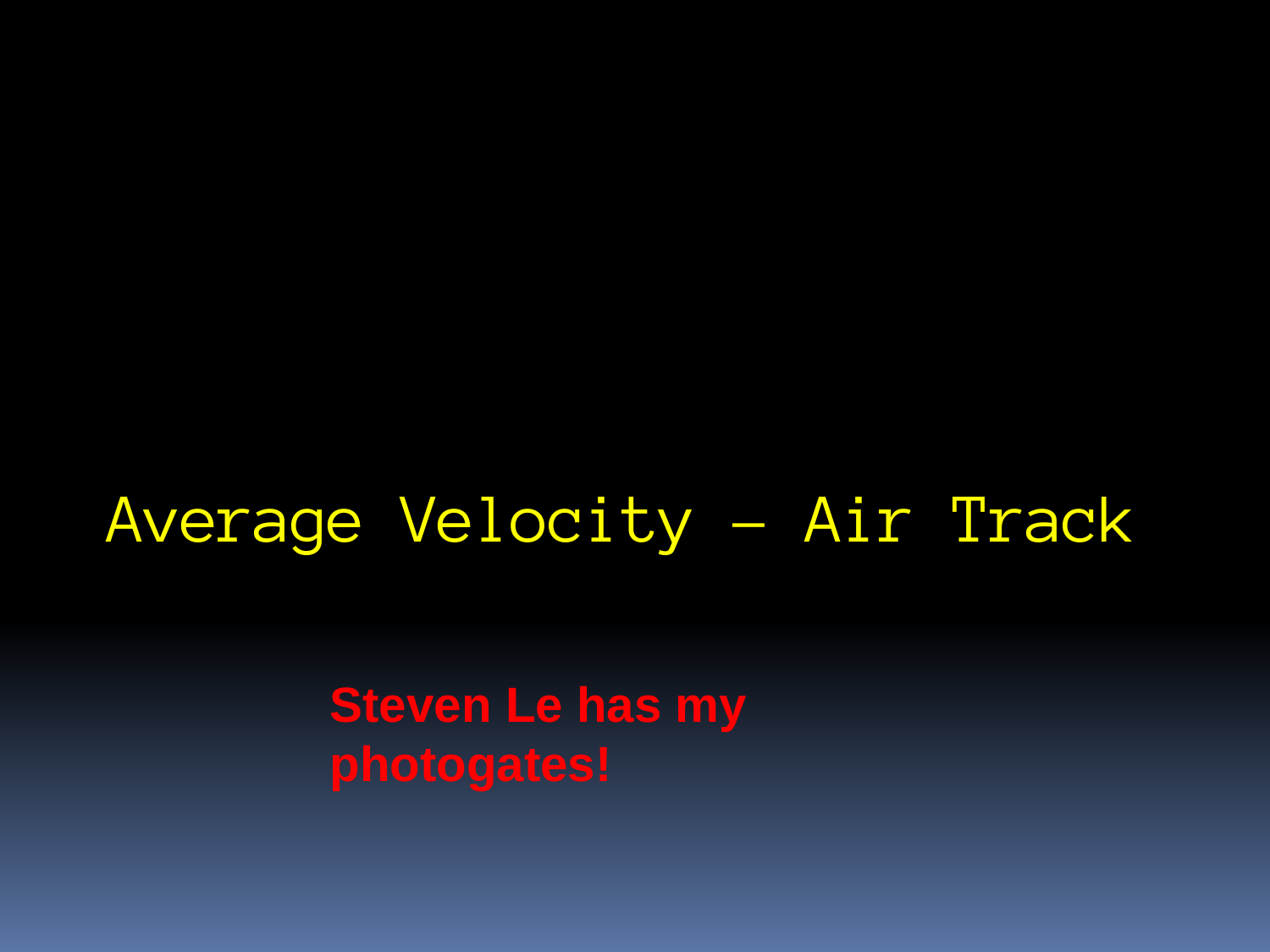

# Average Velocity – Air Track
Steven Le has my photogates!